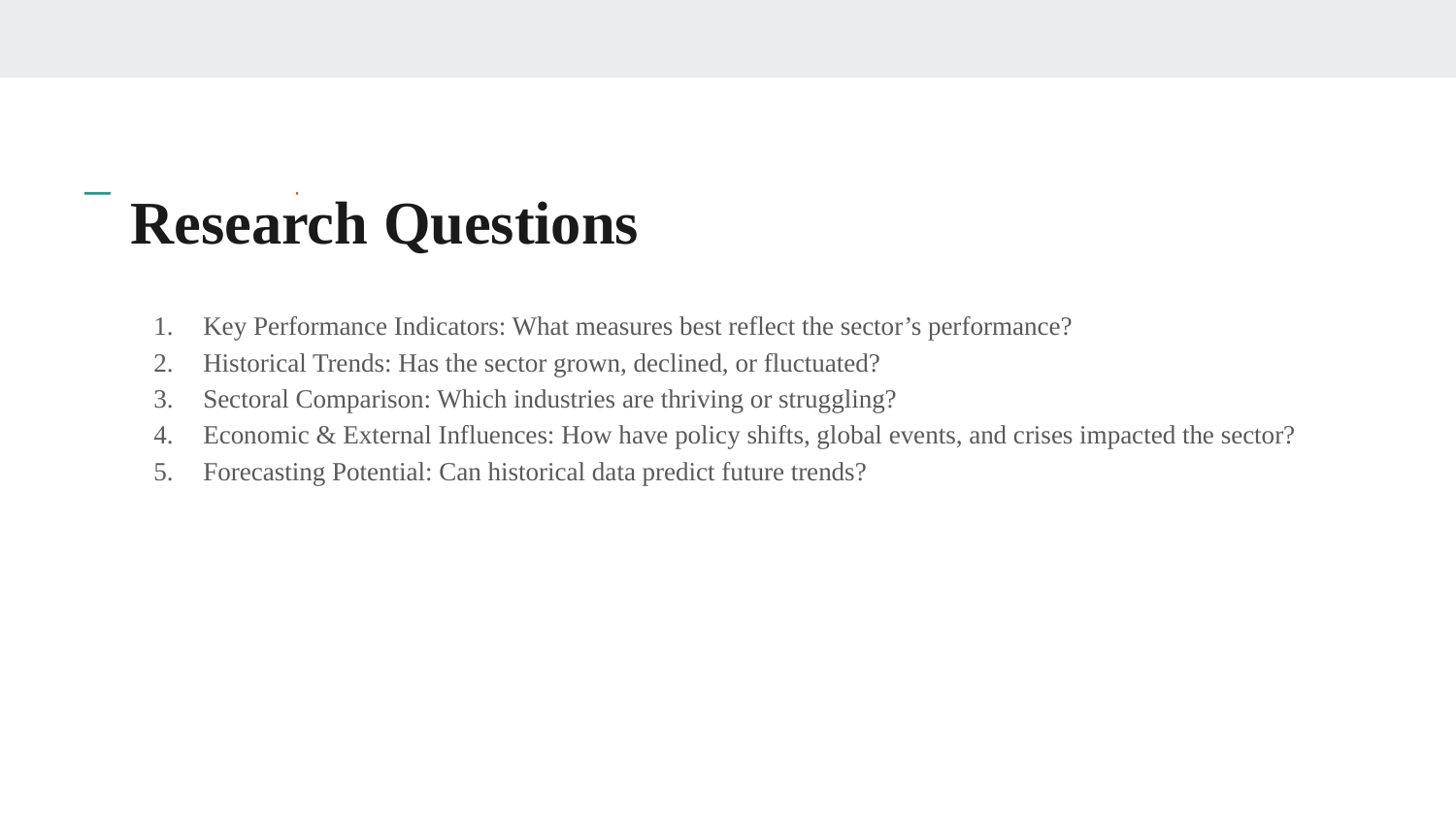

# Research Questions

Key Performance Indicators: What measures best reflect the sector’s performance?
Historical Trends: Has the sector grown, declined, or fluctuated?
Sectoral Comparison: Which industries are thriving or struggling?
Economic & External Influences: How have policy shifts, global events, and crises impacted the sector?
Forecasting Potential: Can historical data predict future trends?